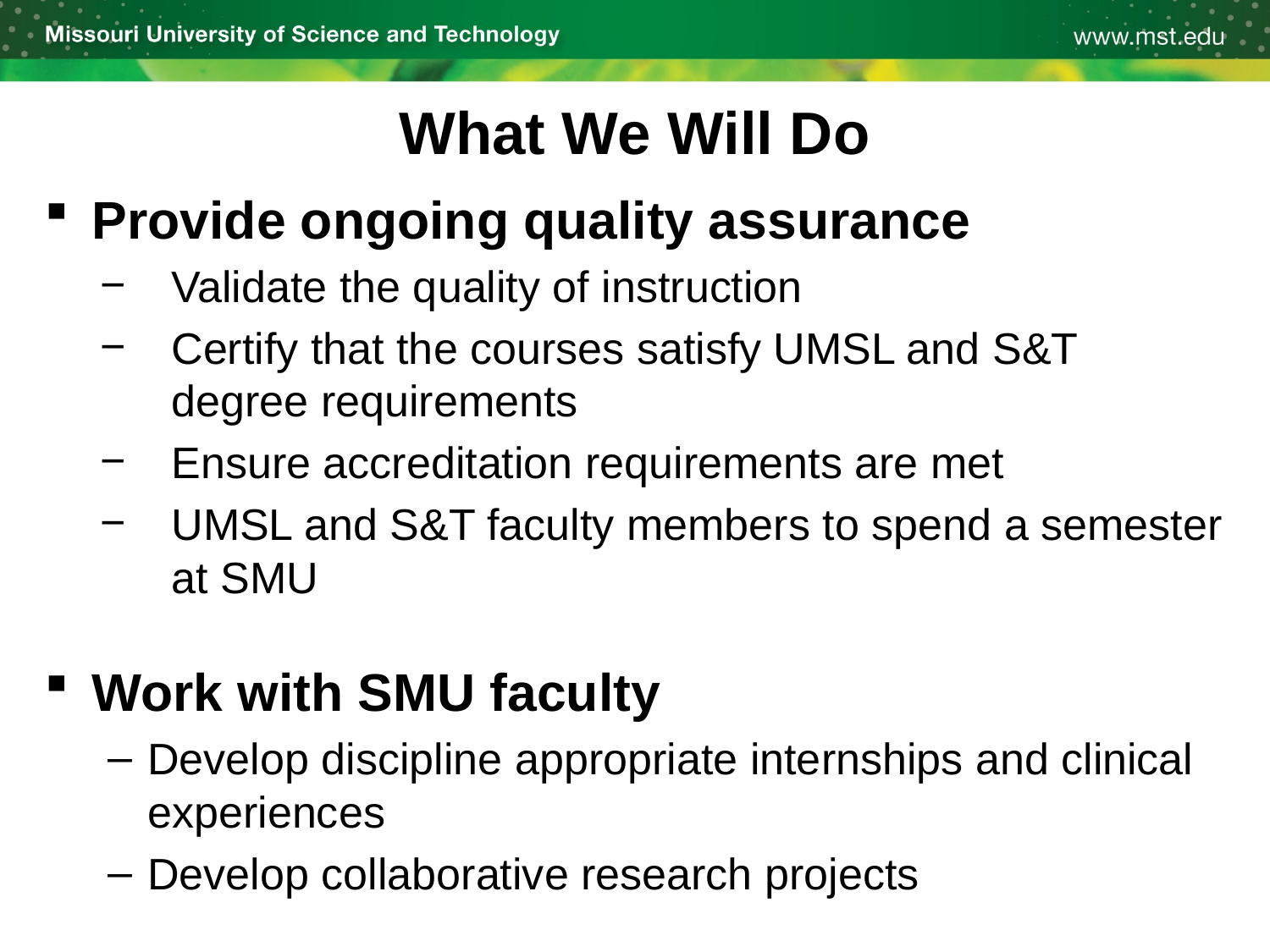

# What We Will Do
Provide ongoing quality assurance
Validate the quality of instruction
Certify that the courses satisfy UMSL and S&T degree requirements
Ensure accreditation requirements are met
UMSL and S&T faculty members to spend a semester at SMU

Work with SMU faculty
Develop discipline appropriate internships and clinical experiences
Develop collaborative research projects